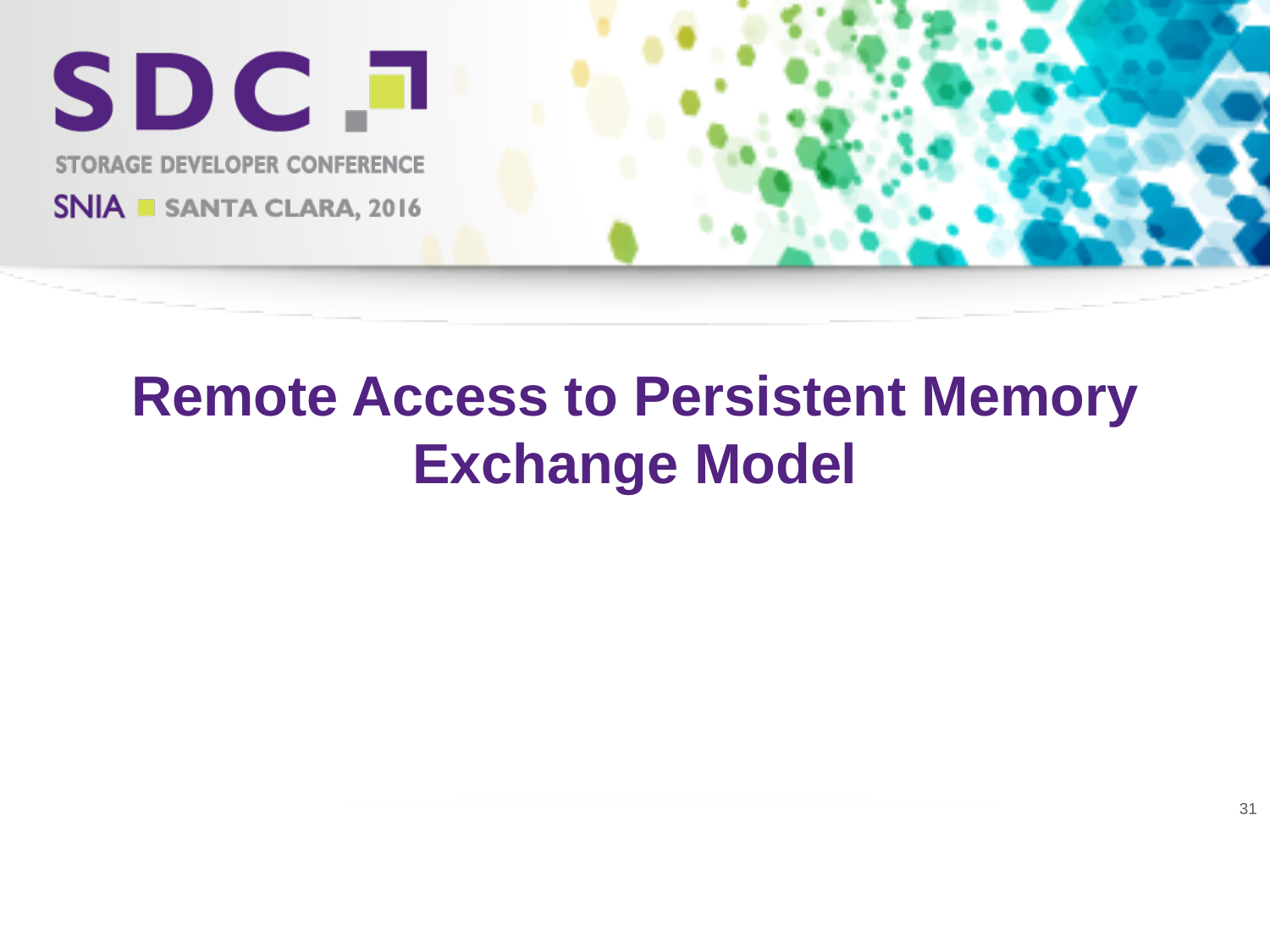

# Remote Access to Persistent Memory Exchange Model
31